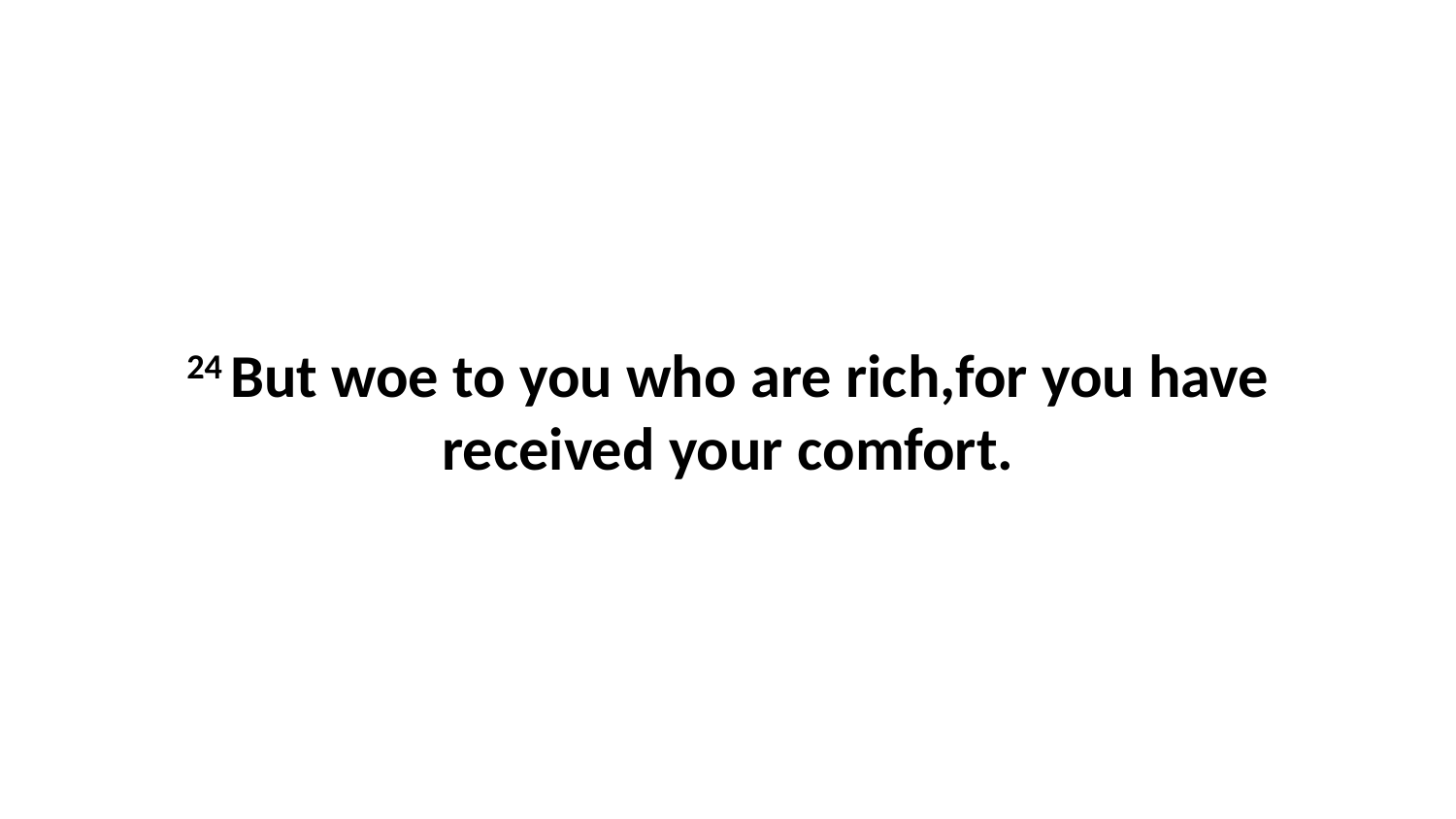

24 But woe to you who are rich,for you have received your comfort.